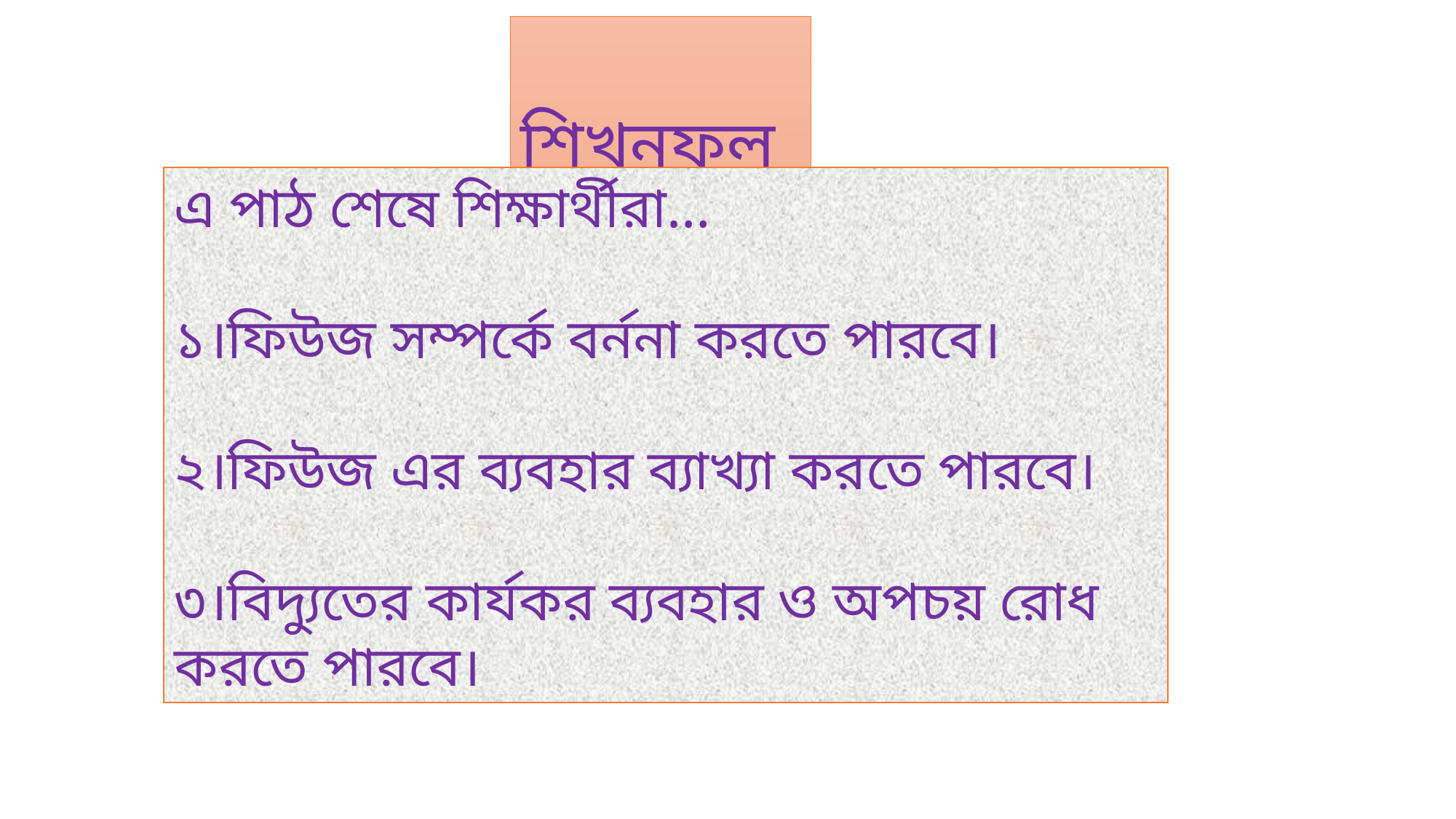

শিখনফল
এ পাঠ শেষে শিক্ষার্থীরা…

১।ফিউজ সম্পর্কে বর্ননা করতে পারবে।

২।ফিউজ এর ব্যবহার ব্যাখ্যা করতে পারবে।

৩।বিদ্যুতের কার্যকর ব্যবহার ও অপচয় রোধ করতে পারবে।